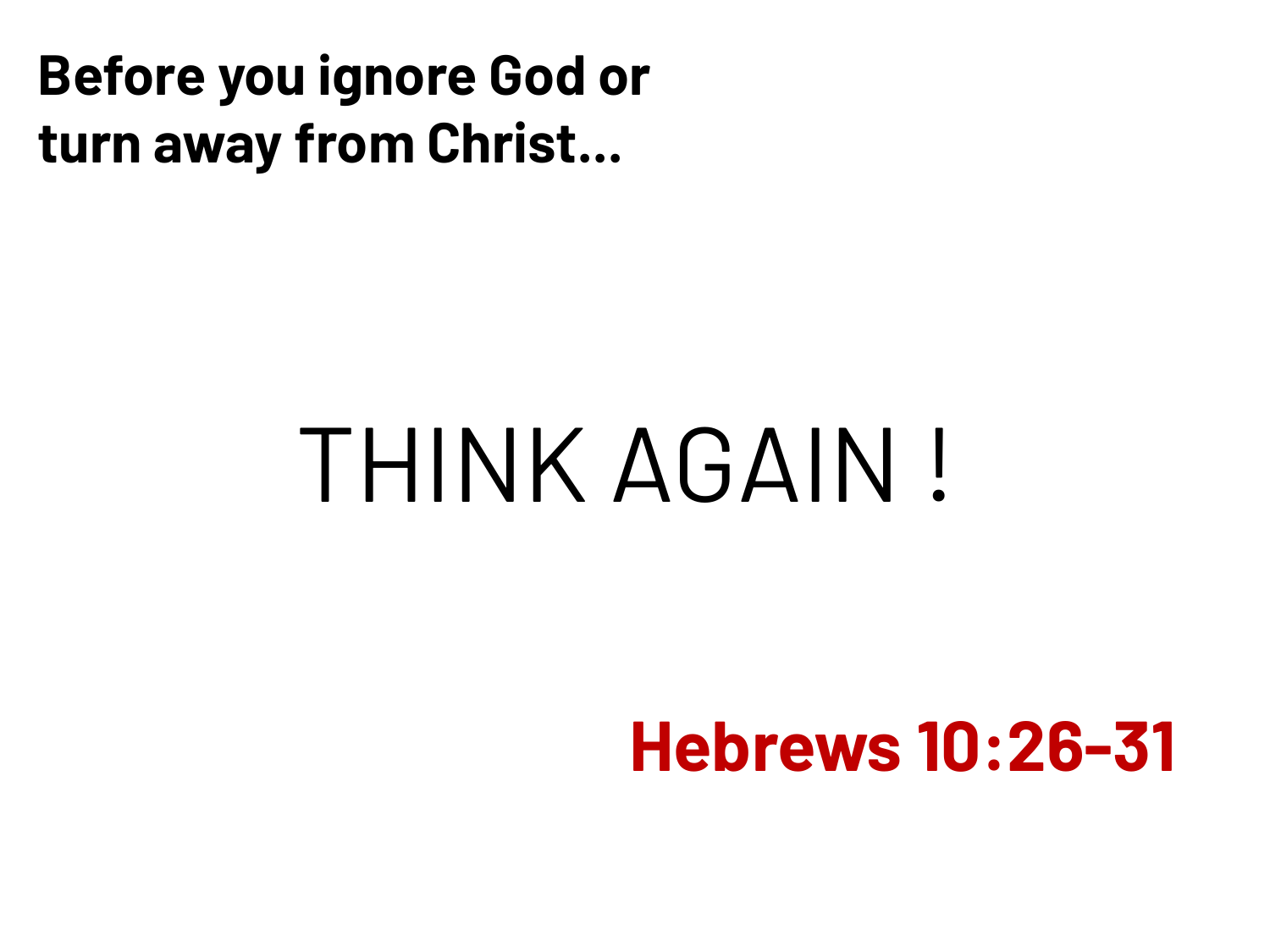

Before you ignore God or turn away from Christ...
THINK AGAIN !
Hebrews 10:26-31